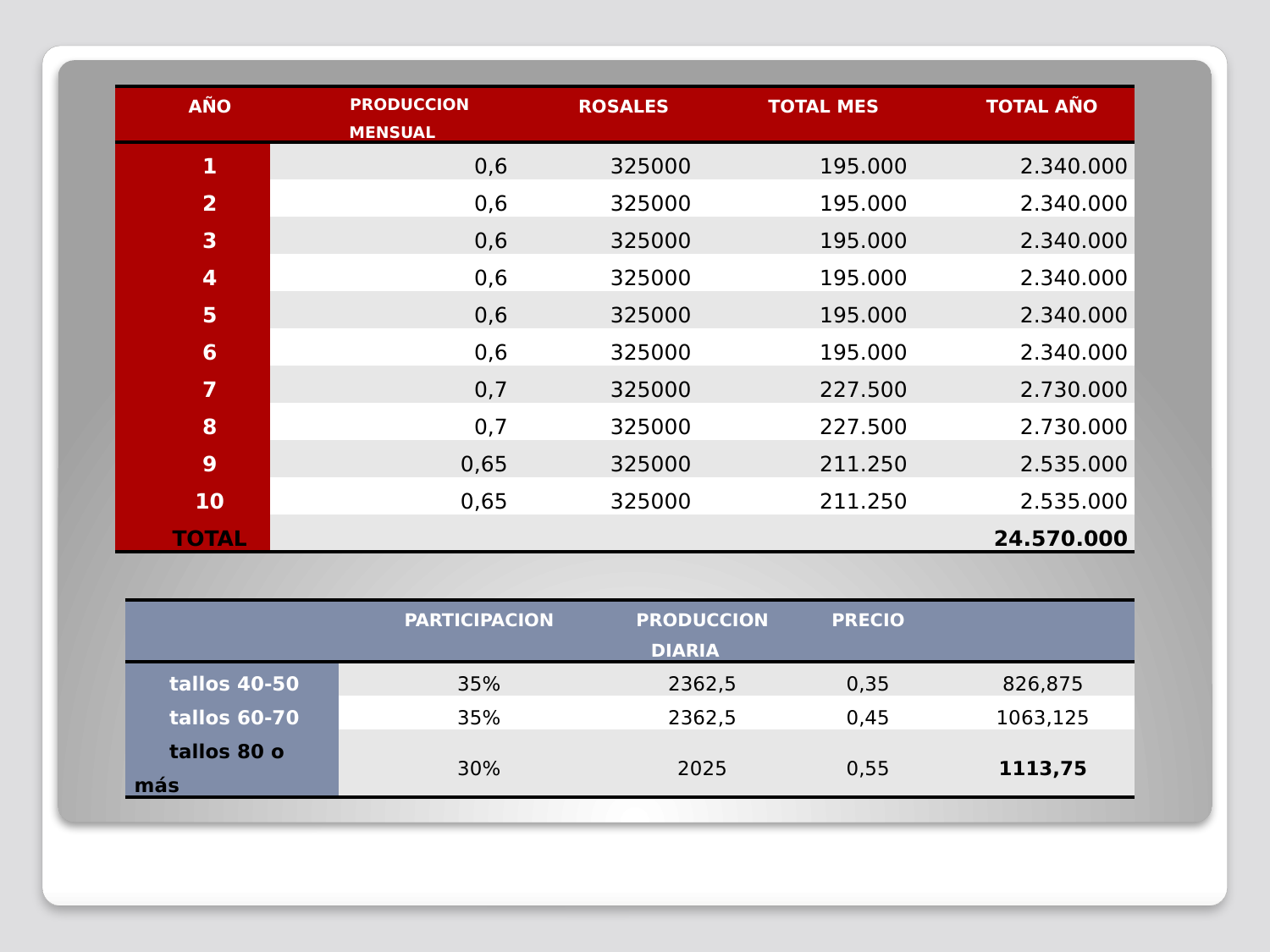

| AÑO | PRODUCCION MENSUAL | ROSALES | TOTAL MES | TOTAL AÑO |
| --- | --- | --- | --- | --- |
| 1 | 0,6 | 325000 | 195.000 | 2.340.000 |
| 2 | 0,6 | 325000 | 195.000 | 2.340.000 |
| 3 | 0,6 | 325000 | 195.000 | 2.340.000 |
| 4 | 0,6 | 325000 | 195.000 | 2.340.000 |
| 5 | 0,6 | 325000 | 195.000 | 2.340.000 |
| 6 | 0,6 | 325000 | 195.000 | 2.340.000 |
| 7 | 0,7 | 325000 | 227.500 | 2.730.000 |
| 8 | 0,7 | 325000 | 227.500 | 2.730.000 |
| 9 | 0,65 | 325000 | 211.250 | 2.535.000 |
| 10 | 0,65 | 325000 | 211.250 | 2.535.000 |
| TOTAL |  |  |  | 24.570.000 |
|  | PARTICIPACION | PRODUCCION DIARIA | PRECIO |  |
| --- | --- | --- | --- | --- |
| tallos 40-50 | 35% | 2362,5 | 0,35 | 826,875 |
| tallos 60-70 | 35% | 2362,5 | 0,45 | 1063,125 |
| tallos 80 o más | 30% | 2025 | 0,55 | 1113,75 |